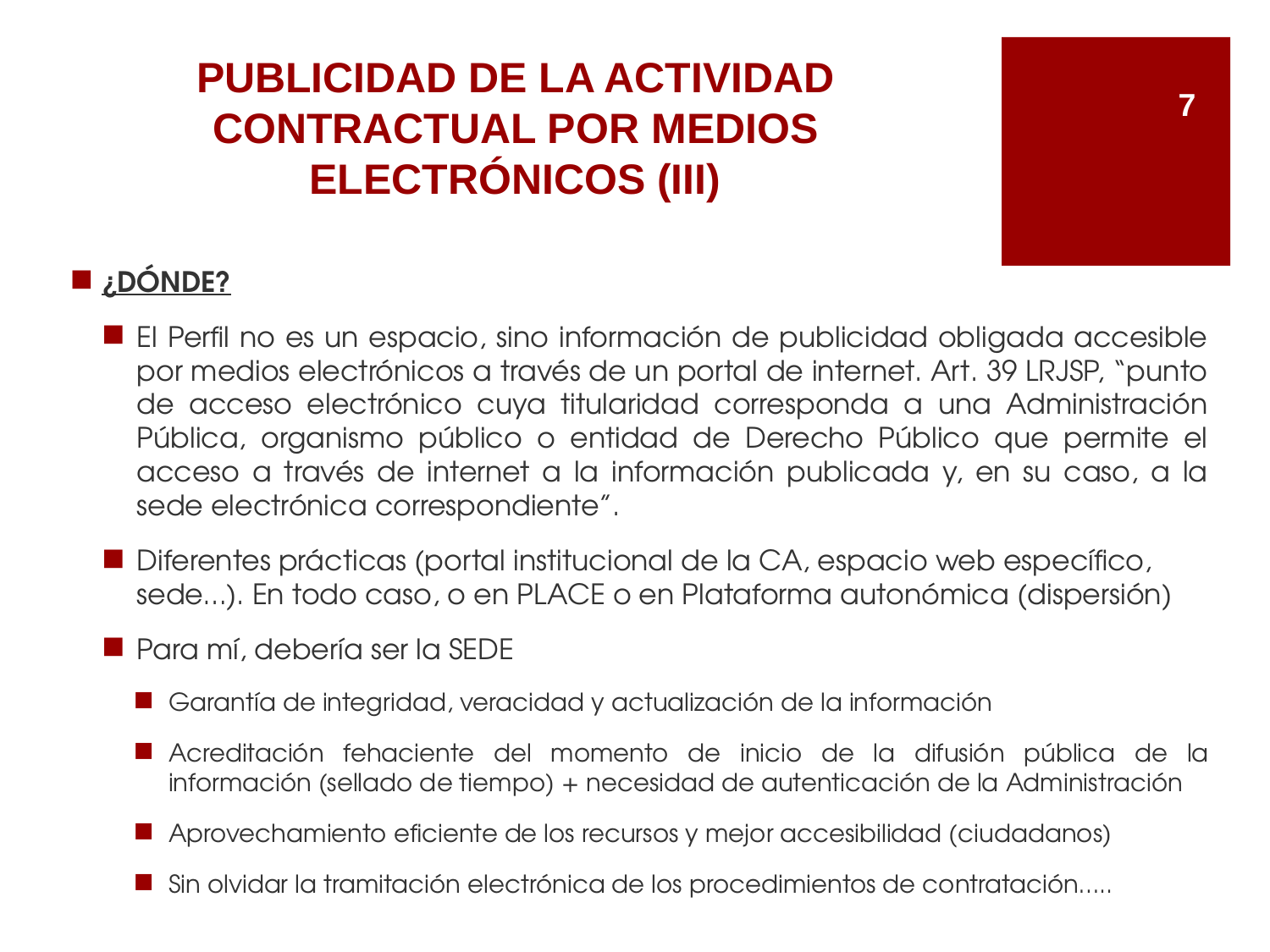

PUBLICIDAD DE LA ACTIVIDAD CONTRACTUAL POR MEDIOS ELECTRÓNICOS (III)
7
¿DÓNDE?
El Perfil no es un espacio, sino información de publicidad obligada accesible por medios electrónicos a través de un portal de internet. Art. 39 LRJSP, “punto de acceso electrónico cuya titularidad corresponda a una Administración Pública, organismo público o entidad de Derecho Público que permite el acceso a través de internet a la información publicada y, en su caso, a la sede electrónica correspondiente”.
Diferentes prácticas (portal institucional de la CA, espacio web específico, sede…). En todo caso, o en PLACE o en Plataforma autonómica (dispersión)
Para mí, debería ser la SEDE
Garantía de integridad, veracidad y actualización de la información
Acreditación fehaciente del momento de inicio de la difusión pública de la información (sellado de tiempo) + necesidad de autenticación de la Administración
Aprovechamiento eficiente de los recursos y mejor accesibilidad (ciudadanos)
Sin olvidar la tramitación electrónica de los procedimientos de contratación…..